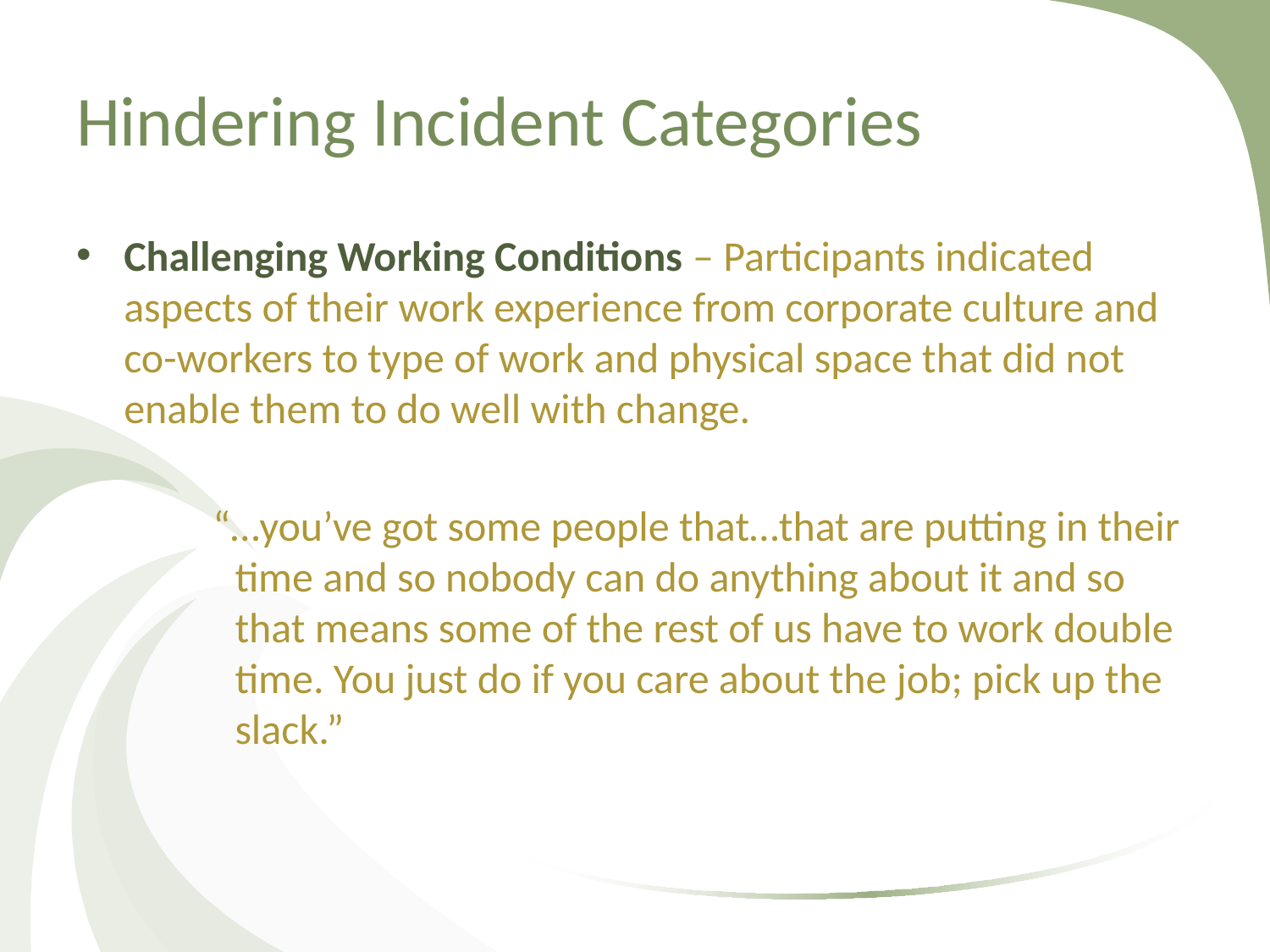

# Hindering Incident Categories
Challenging Working Conditions – Participants indicated aspects of their work experience from corporate culture and co-workers to type of work and physical space that did not enable them to do well with change.

 “…you’ve got some people that…that are putting in their time and so nobody can do anything about it and so that means some of the rest of us have to work double time. You just do if you care about the job; pick up the slack.”